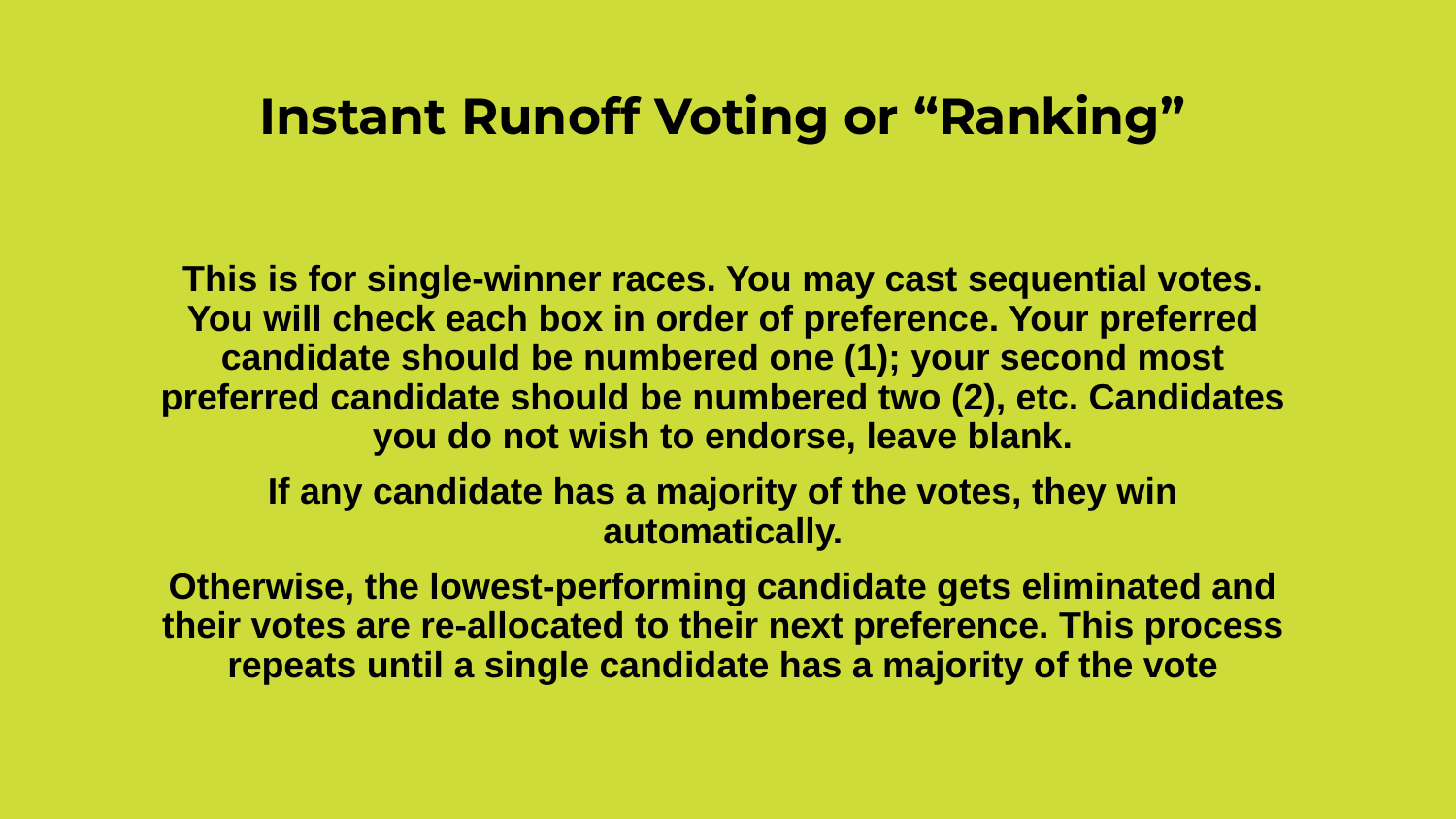

Instant Runoff Voting or “Ranking”
This is for single-winner races. You may cast sequential votes. You will check each box in order of preference. Your preferred candidate should be numbered one (1); your second most preferred candidate should be numbered two (2), etc. Candidates you do not wish to endorse, leave blank.
If any candidate has a majority of the votes, they win automatically.
Otherwise, the lowest-performing candidate gets eliminated and their votes are re-allocated to their next preference. This process repeats until a single candidate has a majority of the vote